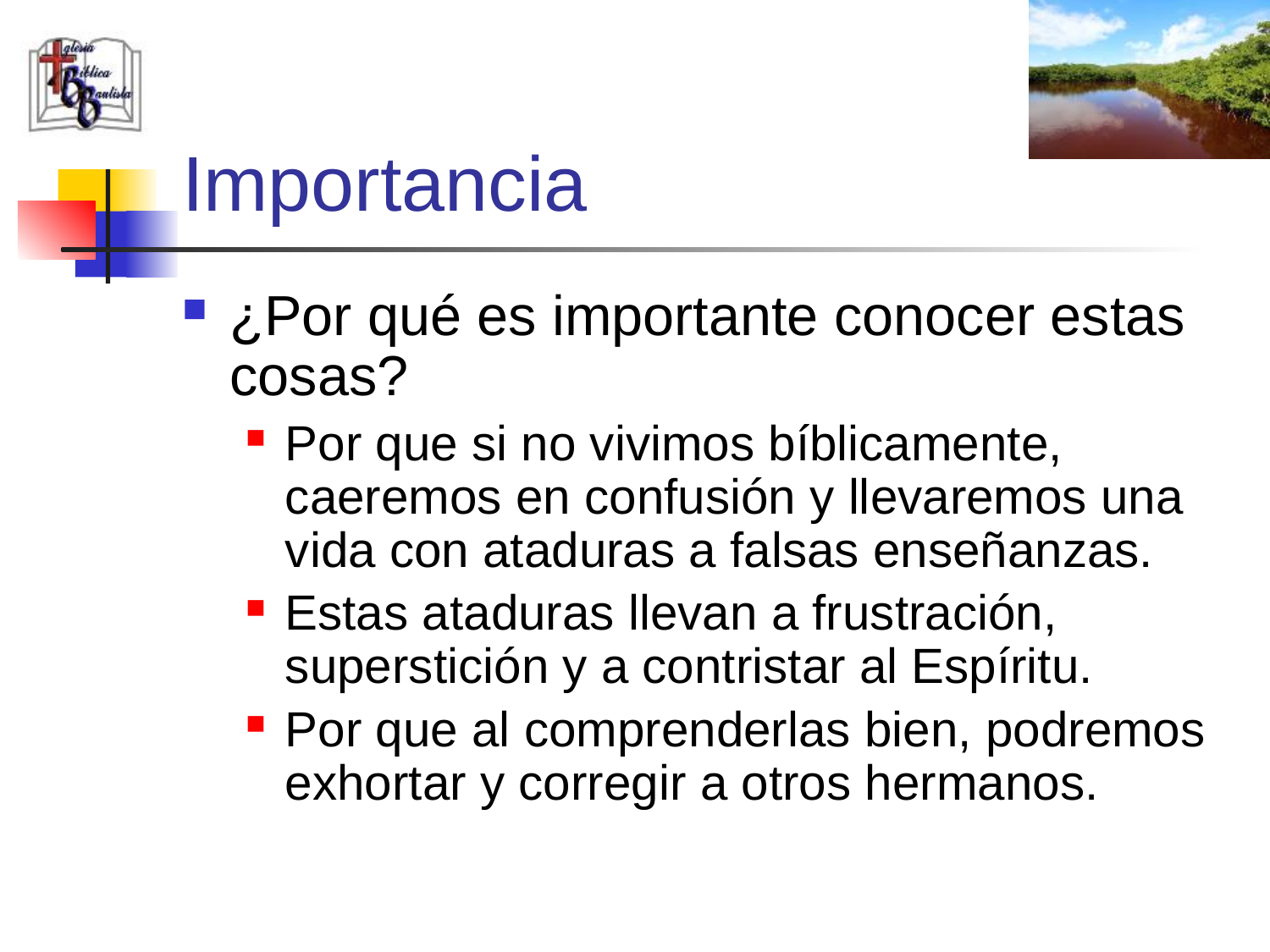

# Importancia
¿Por qué es importante conocer estas cosas?
Por que si no vivimos bíblicamente, caeremos en confusión y llevaremos una vida con ataduras a falsas enseñanzas.
Estas ataduras llevan a frustración, superstición y a contristar al Espíritu.
Por que al comprenderlas bien, podremos exhortar y corregir a otros hermanos.